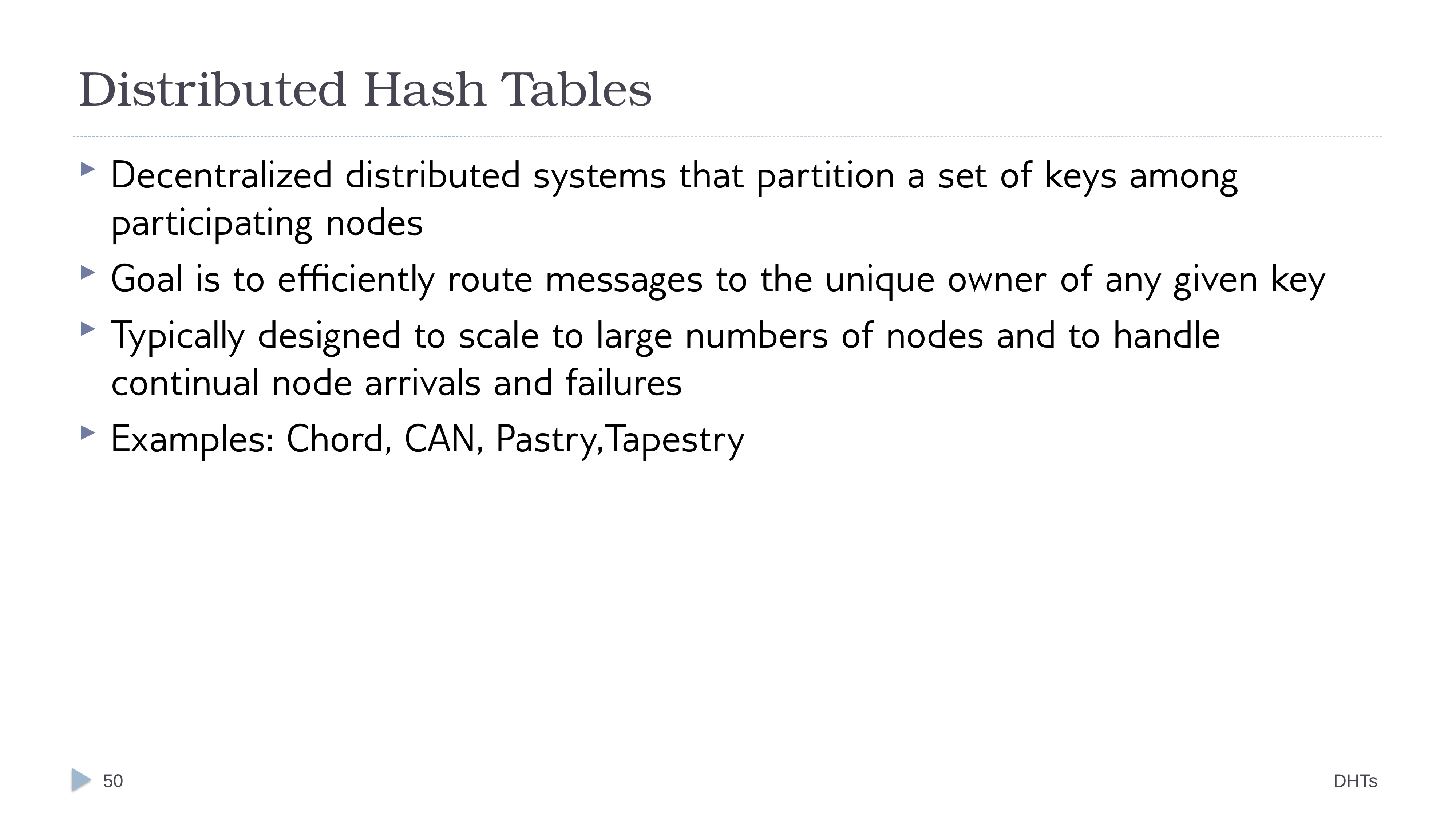

# Distributed Hash Tables
Decentralized distributed systems that partition a set of keys among participating nodes
Goal is to efficiently route messages to the unique owner of any given key
Typically designed to scale to large numbers of nodes and to handle continual node arrivals and failures
Examples: Chord, CAN, Pastry,Tapestry
50
DHTs